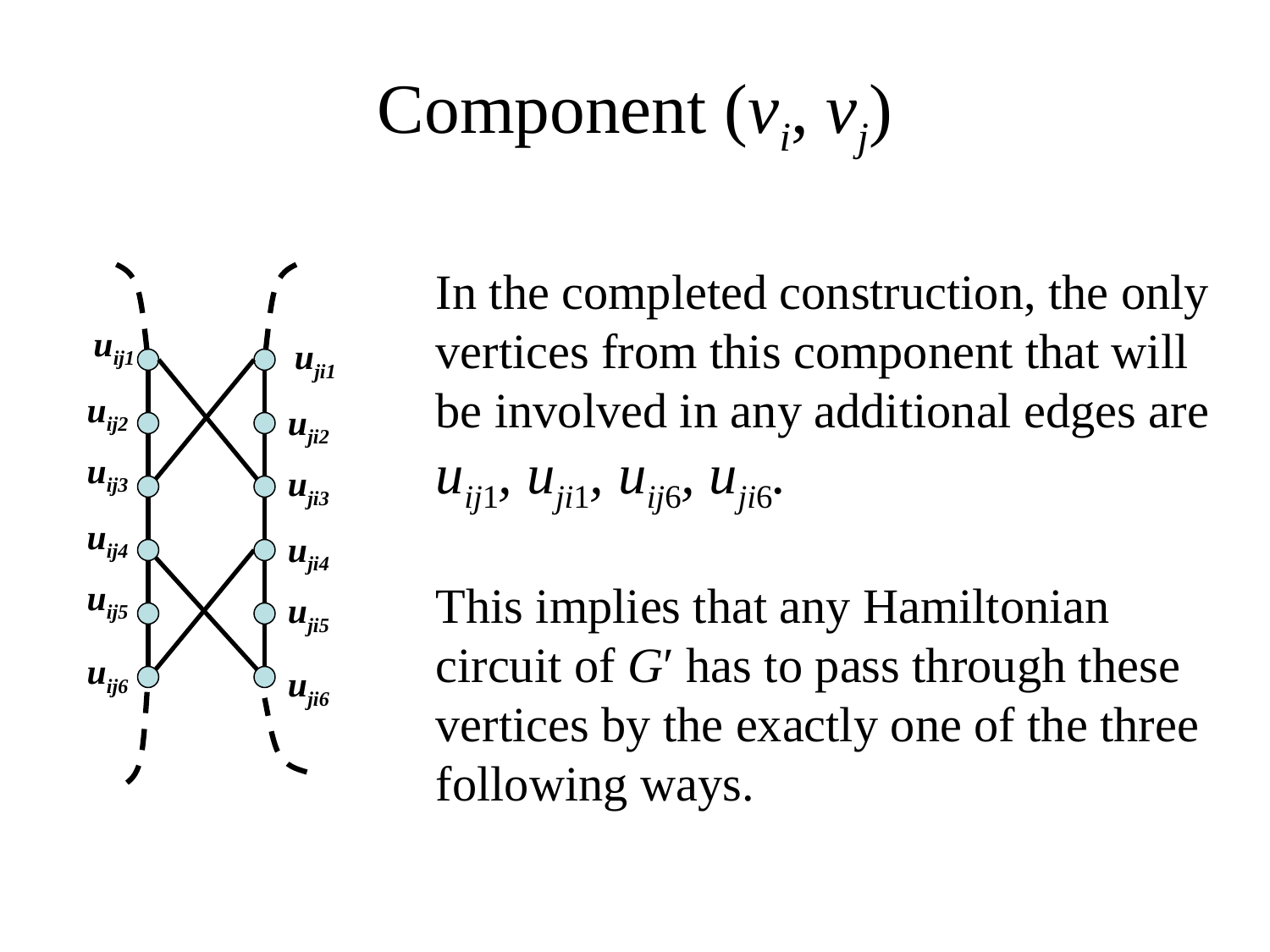

# Component (vi, vj)
In the completed construction, the only vertices from this component that will be involved in any additional edges are
uij1, uji1, uij6, uji6.

This implies that any Hamiltonian circuit of G′ has to pass through these vertices by the exactly one of the three following ways.

uij1
uji1

uij2
uji2

uij3
uji3

uij4
uji4

uij5
uji5

uij6
uji6